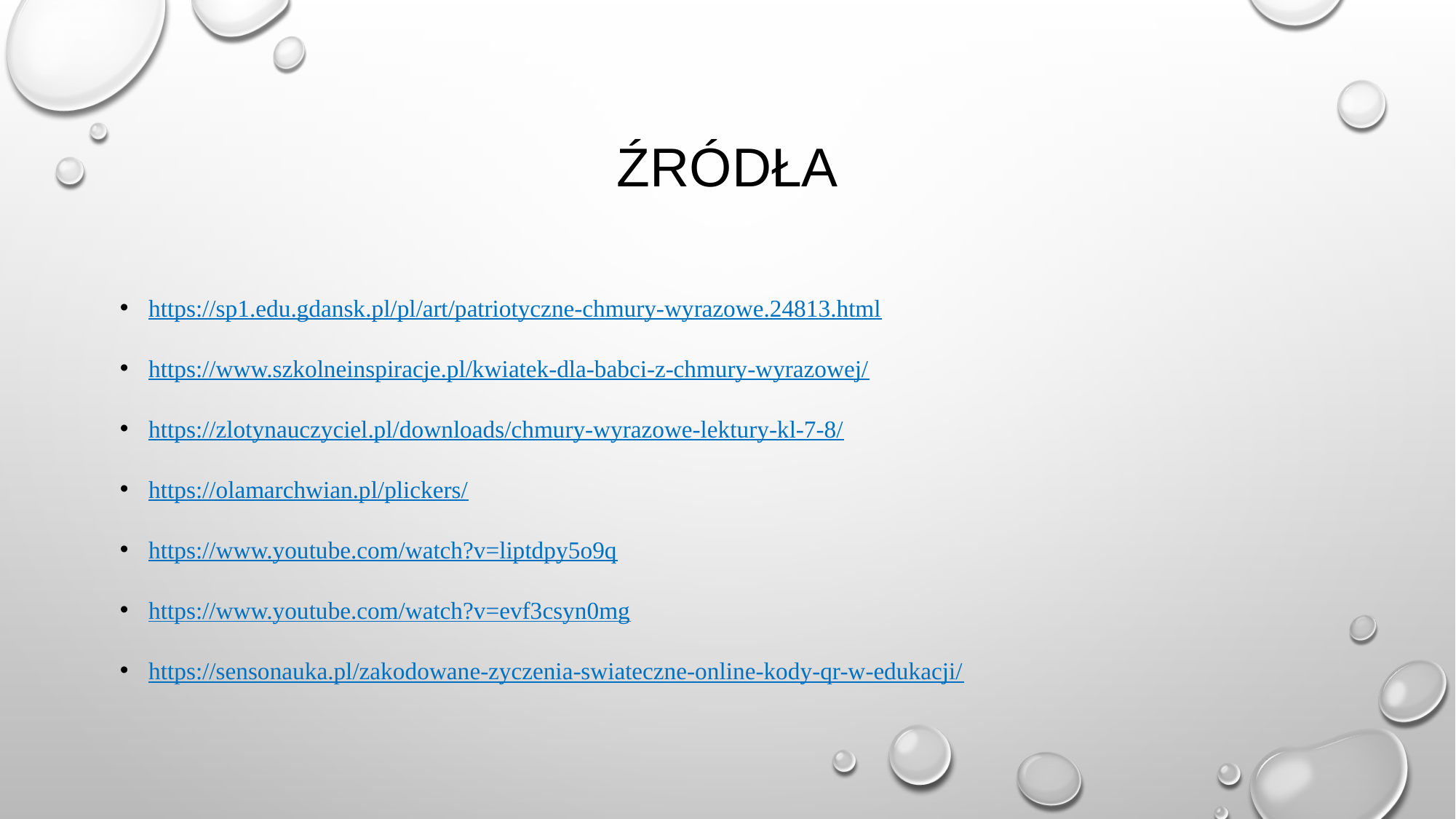

# źródła
https://sp1.edu.gdansk.pl/pl/art/patriotyczne-chmury-wyrazowe.24813.html
https://www.szkolneinspiracje.pl/kwiatek-dla-babci-z-chmury-wyrazowej/
https://zlotynauczyciel.pl/downloads/chmury-wyrazowe-lektury-kl-7-8/
https://olamarchwian.pl/plickers/
https://www.youtube.com/watch?v=liptdpy5o9q
https://www.youtube.com/watch?v=evf3csyn0mg
https://sensonauka.pl/zakodowane-zyczenia-swiateczne-online-kody-qr-w-edukacji/